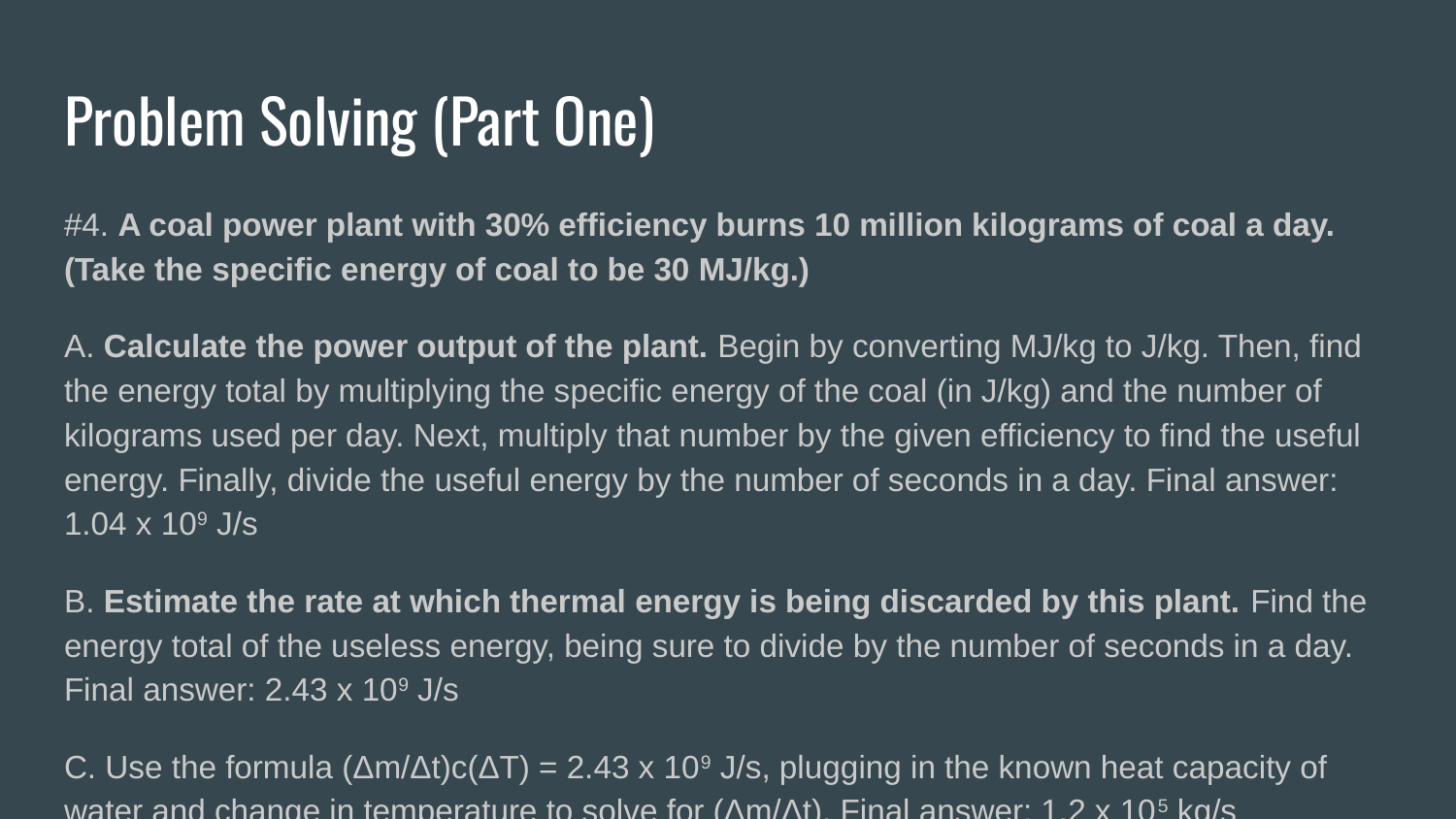

# Problem Solving (Part One)
#4. A coal power plant with 30% efficiency burns 10 million kilograms of coal a day. (Take the specific energy of coal to be 30 MJ/kg.)
A. Calculate the power output of the plant. Begin by converting MJ/kg to J/kg. Then, find the energy total by multiplying the specific energy of the coal (in J/kg) and the number of kilograms used per day. Next, multiply that number by the given efficiency to find the useful energy. Finally, divide the useful energy by the number of seconds in a day. Final answer: 1.04 x 109 J/s
B. Estimate the rate at which thermal energy is being discarded by this plant. Find the energy total of the useless energy, being sure to divide by the number of seconds in a day. Final answer: 2.43 x 109 J/s
C. Use the formula (Δm/Δt)c(ΔT) = 2.43 x 109 J/s, plugging in the known heat capacity of water and change in temperature to solve for (Δm/Δt). Final answer: 1.2 x 105 kg/s